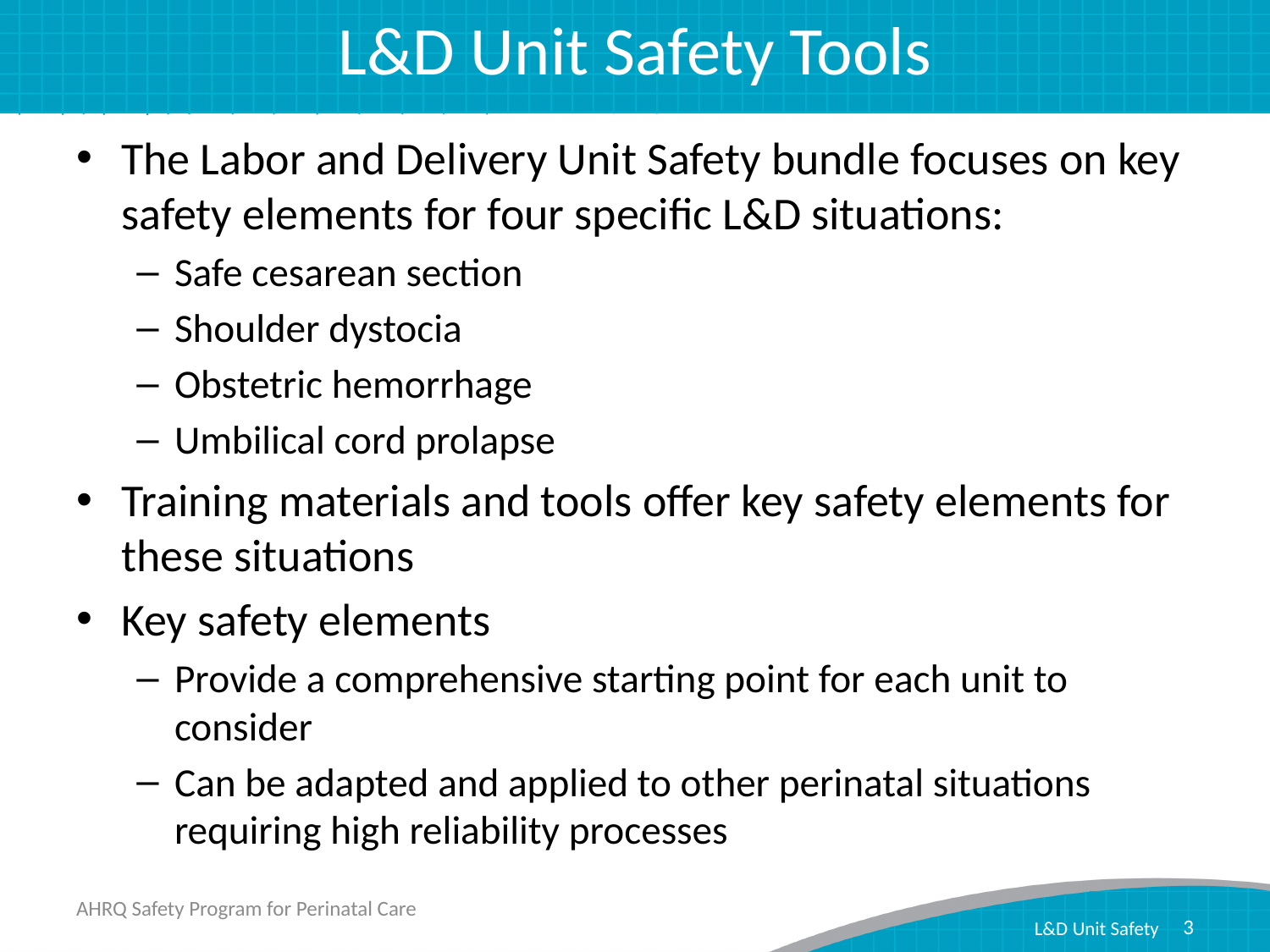

# L&D Unit Safety Tools
The Labor and Delivery Unit Safety bundle focuses on key safety elements for four specific L&D situations:
Safe cesarean section
Shoulder dystocia
Obstetric hemorrhage
Umbilical cord prolapse
Training materials and tools offer key safety elements for these situations
Key safety elements
Provide a comprehensive starting point for each unit to consider
Can be adapted and applied to other perinatal situations requiring high reliability processes
AHRQ Safety Program for Perinatal Care
3